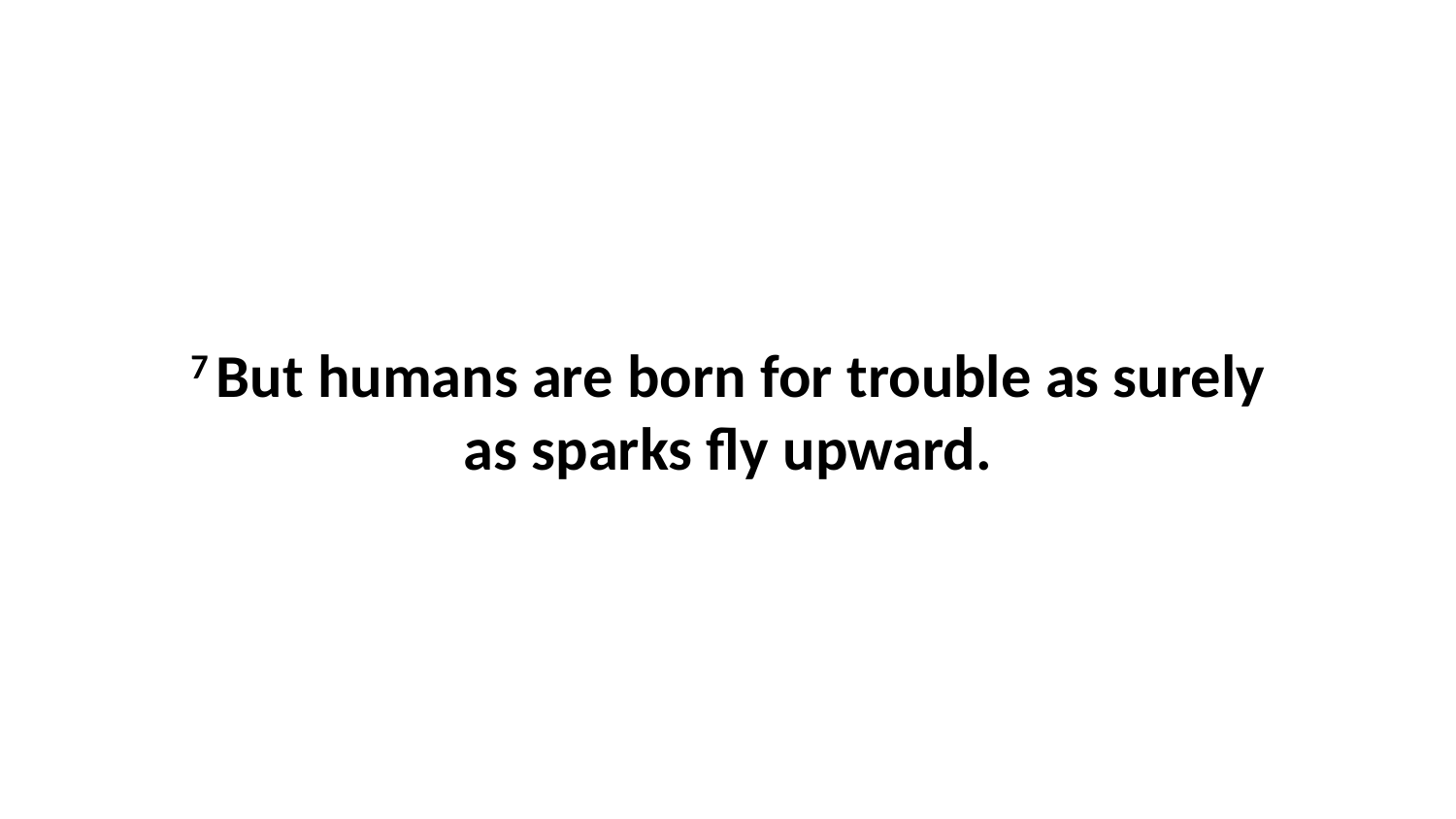

7 But humans are born for trouble as surely as sparks fly upward.